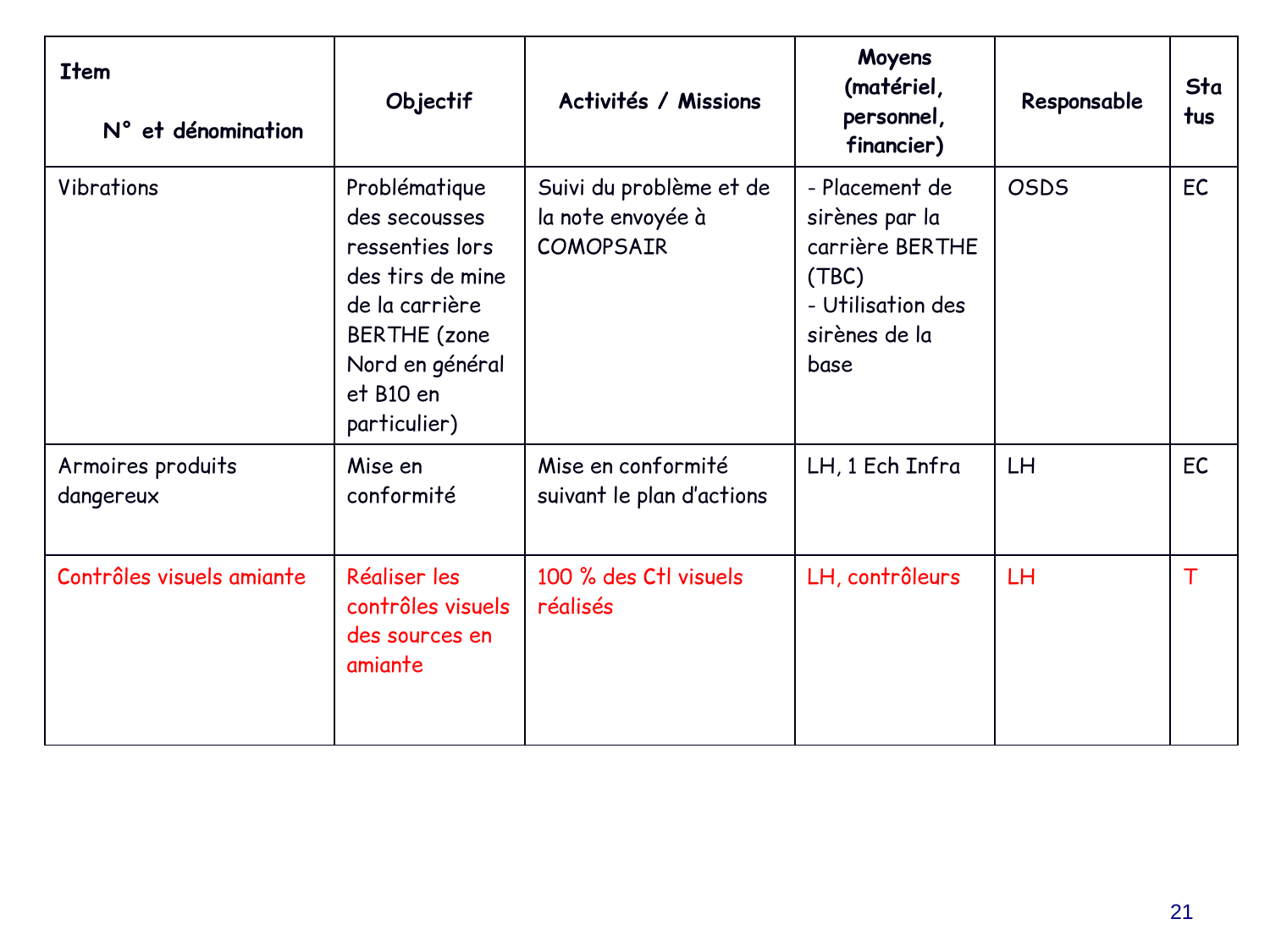

| Item N° et dénomination | Objectif | Activités / Missions | Moyens (matériel, personnel, financier) | Responsable | Status |
| --- | --- | --- | --- | --- | --- |
| Vibrations | Problématique des secousses ressenties lors des tirs de mine de la carrière BERTHE (zone Nord en général et B10 en particulier) | Suivi du problème et de la note envoyée à COMOPSAIR | - Placement de sirènes par la carrière BERTHE (TBC) - Utilisation des sirènes de la base | OSDS | EC |
| Armoires produits dangereux | Mise en conformité | Mise en conformité suivant le plan d’actions | LH, 1 Ech Infra | LH | EC |
| Contrôles visuels amiante | Réaliser les contrôles visuels des sources en amiante | 100 % des Ctl visuels réalisés | LH, contrôleurs | LH | T |
21